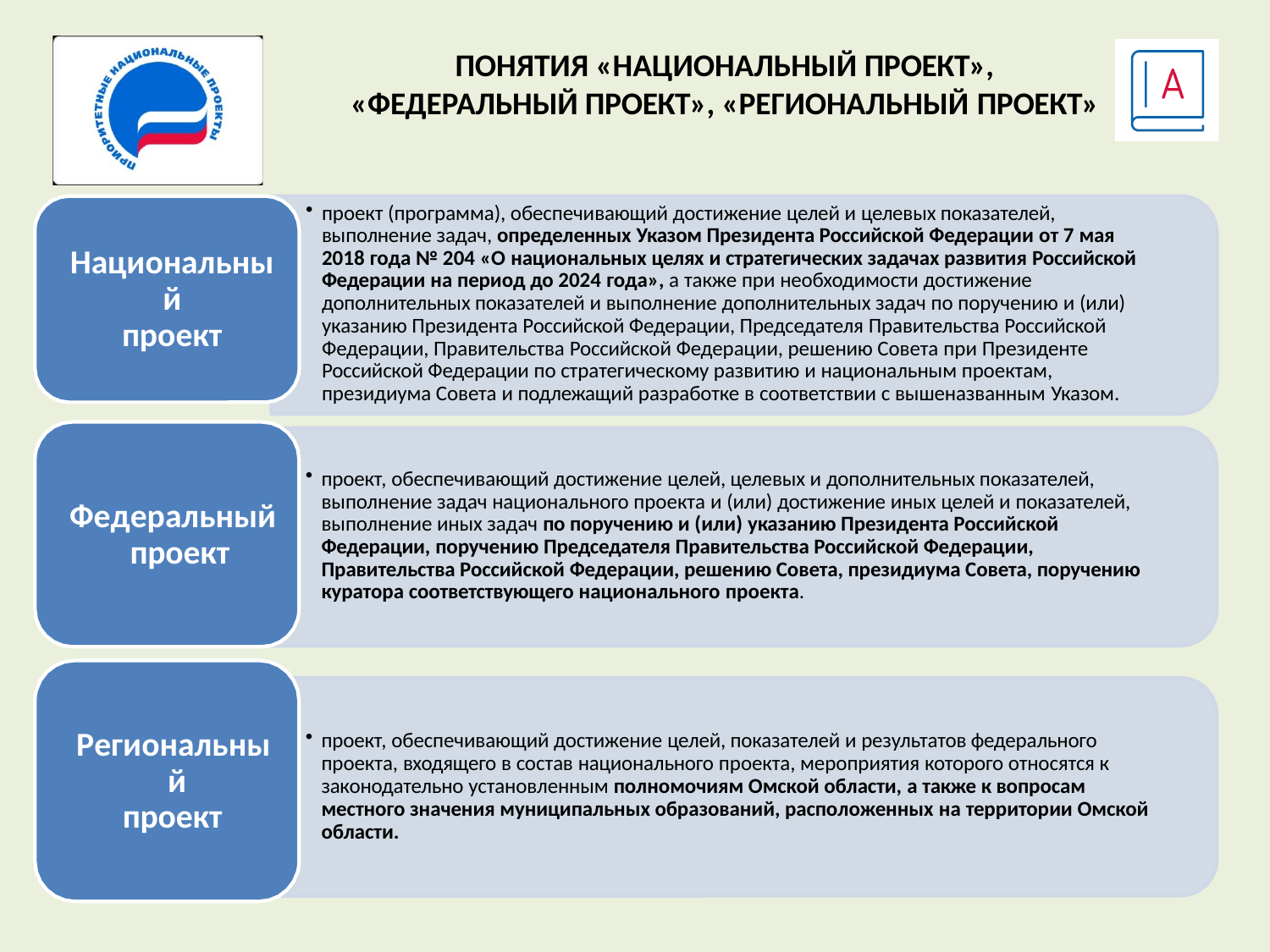

# ПОНЯТИЯ «НАЦИОНАЛЬНЫЙ ПРОЕКТ»,
«ФЕДЕРАЛЬНЫЙ ПРОЕКТ», «РЕГИОНАЛЬНЫЙ ПРОЕКТ»

проект (программа), обеспечивающий достижение целей и целевых показателей,  выполнение задач, определенных Указом Президента Российской Федерации от 7 мая  2018 года № 204 «О национальных целях и стратегических задачах развития Российской  Федерации на период до 2024 года», а также при необходимости достижение  дополнительных показателей и выполнение дополнительных задач по поручению и (или)  указанию Президента Российской Федерации, Председателя Правительства Российской  Федерации, Правительства Российской Федерации, решению Совета при Президенте  Российской Федерации по стратегическому развитию и национальным проектам,  президиума Совета и подлежащий разработке в соответствии с вышеназванным Указом.
Национальны
й  проект

проект, обеспечивающий достижение целей, целевых и дополнительных показателей,  выполнение задач национального проекта и (или) достижение иных целей и показателей,  выполнение иных задач по поручению и (или) указанию Президента Российской  Федерации, поручению Председателя Правительства Российской Федерации,  Правительства Российской Федерации, решению Совета, президиума Совета, поручению  куратора соответствующего национального проекта.
Федеральный  проект

Региональны  й
проект
проект, обеспечивающий достижение целей, показателей и результатов федерального  проекта, входящего в состав национального проекта, мероприятия которого относятся к  законодательно установленным полномочиям Омской области, а также к вопросам  местного значения муниципальных образований, расположенных на территории Омской  области.